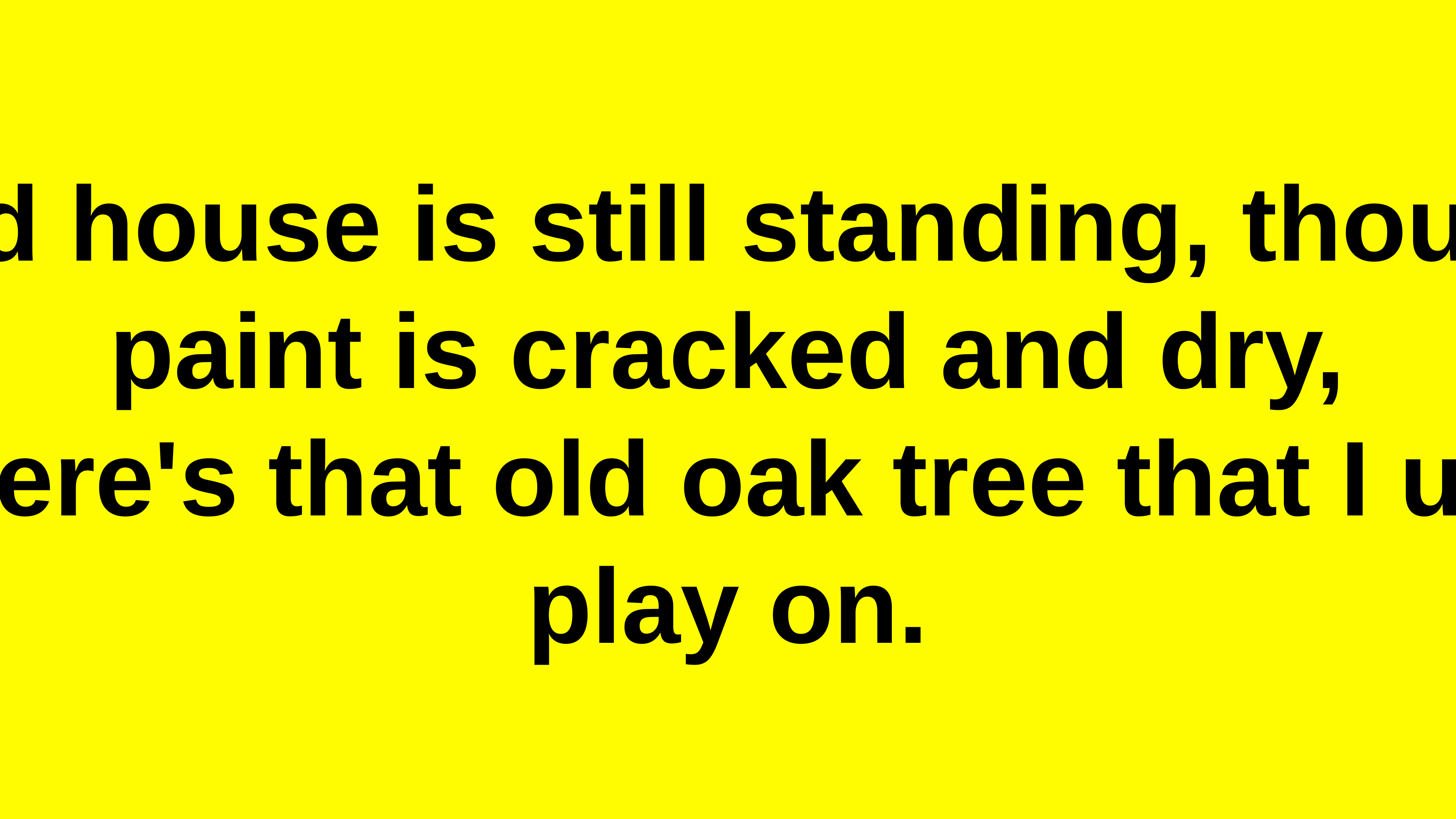

The old house is still standing, though the paint is cracked and dry,
and there's that old oak tree that I used to play on.